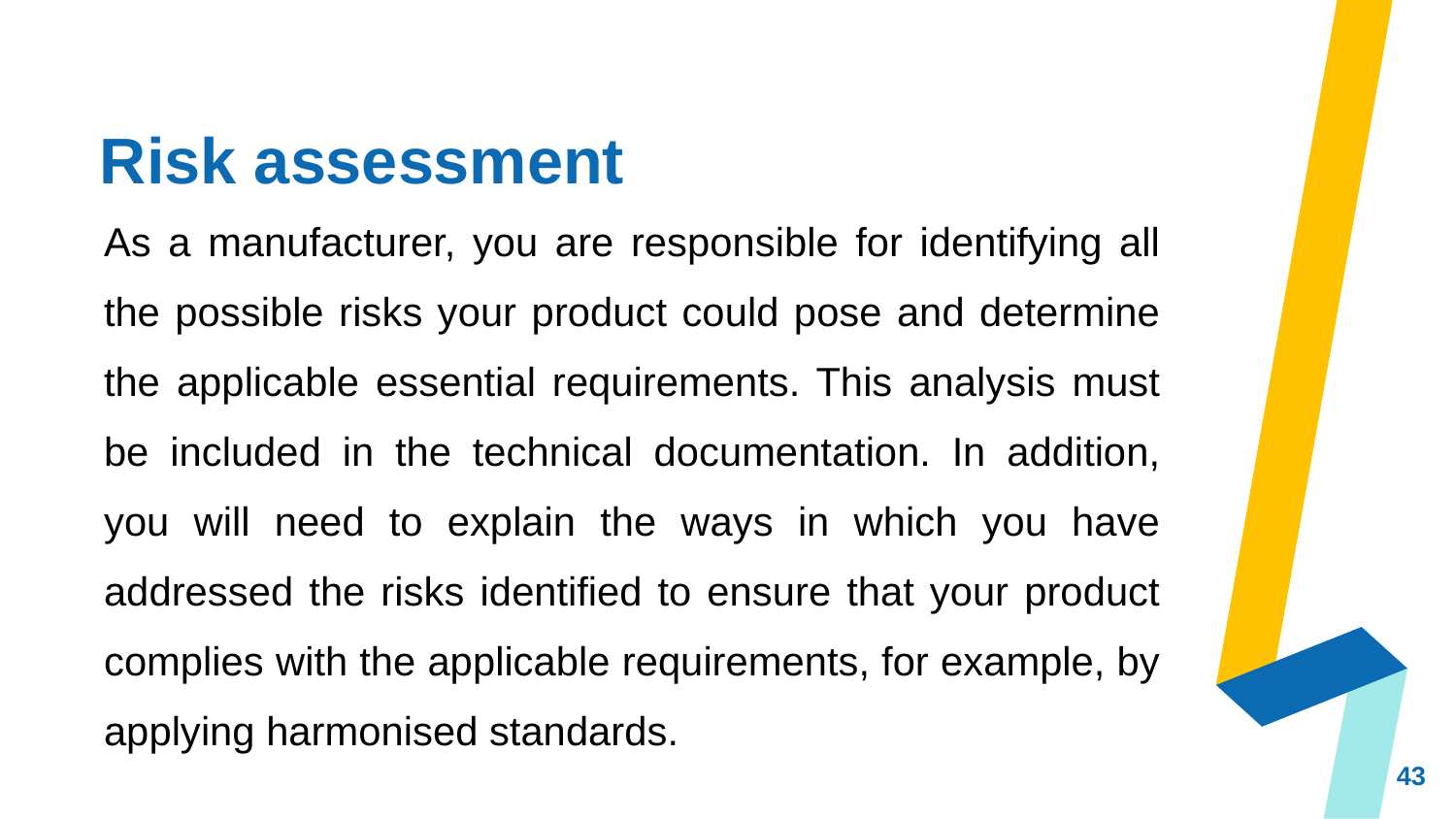

# Risk assessment
As a manufacturer, you are responsible for identifying all the possible risks your product could pose and determine the applicable essential requirements. This analysis must be included in the technical documentation. In addition, you will need to explain the ways in which you have addressed the risks identified to ensure that your product complies with the applicable requirements, for example, by applying harmonised standards.
43